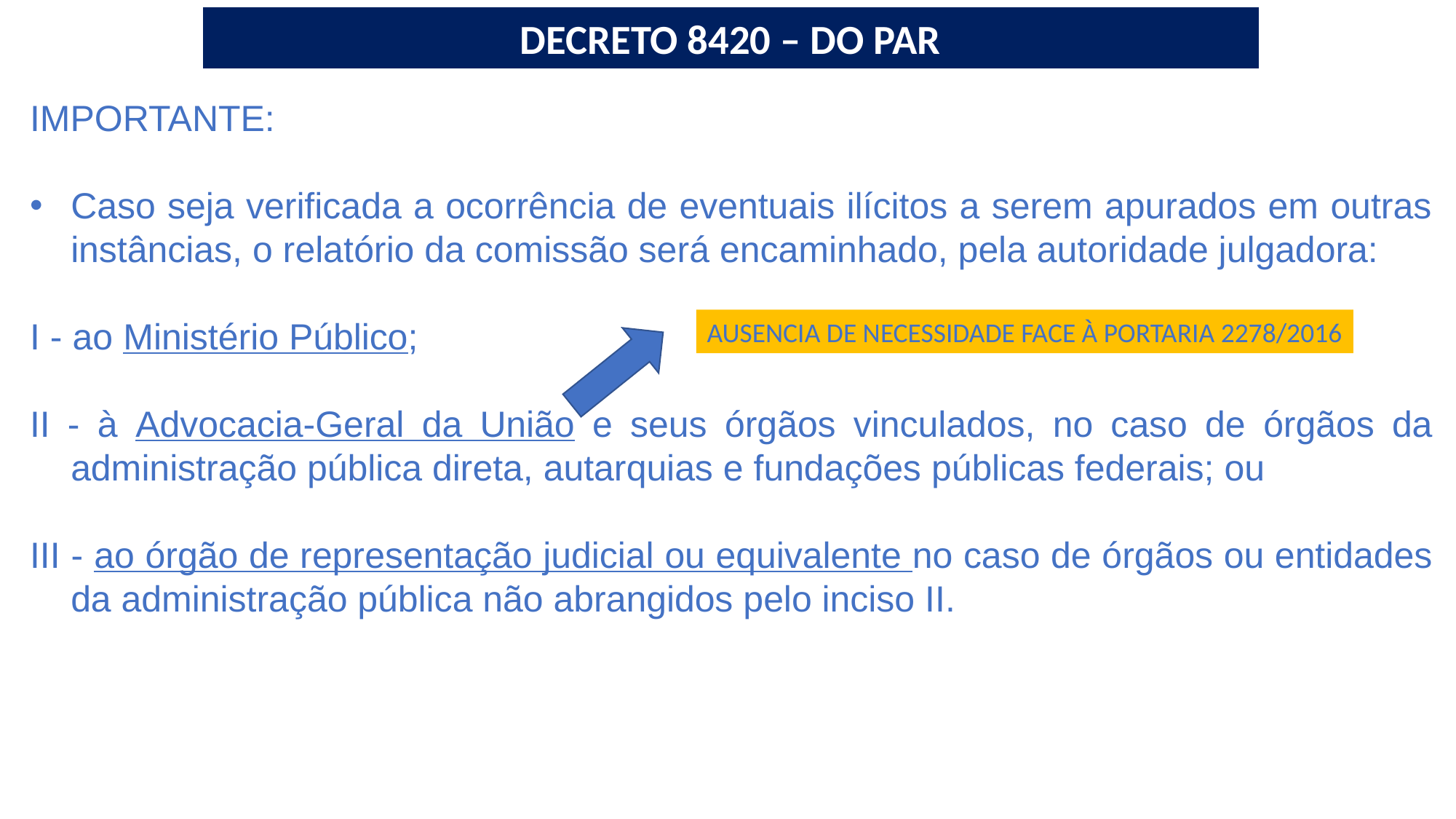

DECRETO 8420 – DO PAR
IMPORTANTE:

Caso seja verificada a ocorrência de eventuais ilícitos a serem apurados em outras instâncias, o relatório da comissão será encaminhado, pela autoridade julgadora:

I - ao Ministério Público;

II - à Advocacia-Geral da União e seus órgãos vinculados, no caso de órgãos da administração pública direta, autarquias e fundações públicas federais; ou

III - ao órgão de representação judicial ou equivalente no caso de órgãos ou entidades da administração pública não abrangidos pelo inciso II.

AUSENCIA DE NECESSIDADE FACE À PORTARIA 2278/2016